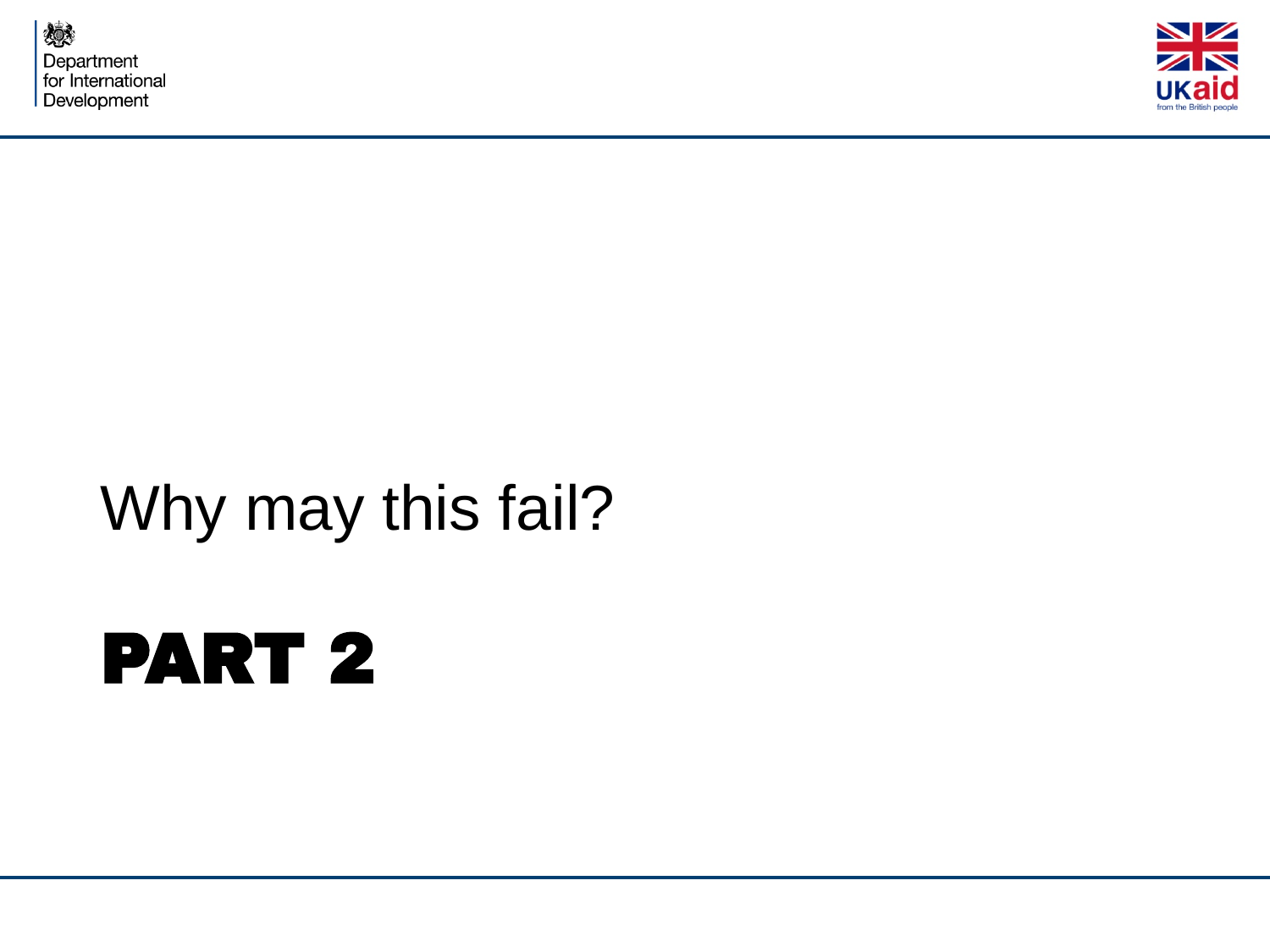

Why may this fail?

# Part 2